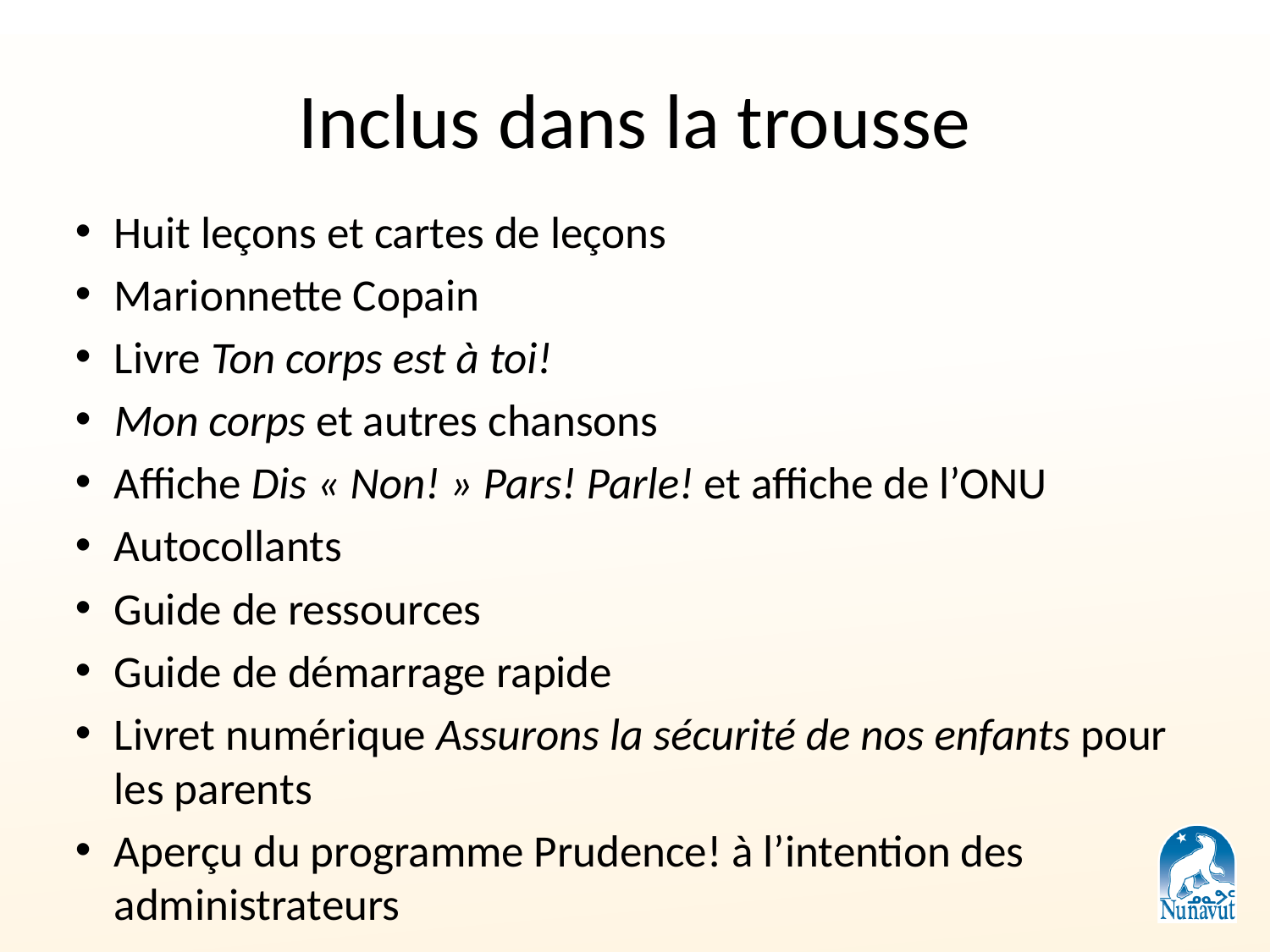

# Inclus dans la trousse
Huit leçons et cartes de leçons
Marionnette Copain
Livre Ton corps est à toi!
Mon corps et autres chansons
Affiche Dis « Non! » Pars! Parle! et affiche de l’ONU
Autocollants
Guide de ressources
Guide de démarrage rapide
Livret numérique Assurons la sécurité de nos enfants pour les parents
Aperçu du programme Prudence! à l’intention des administrateurs